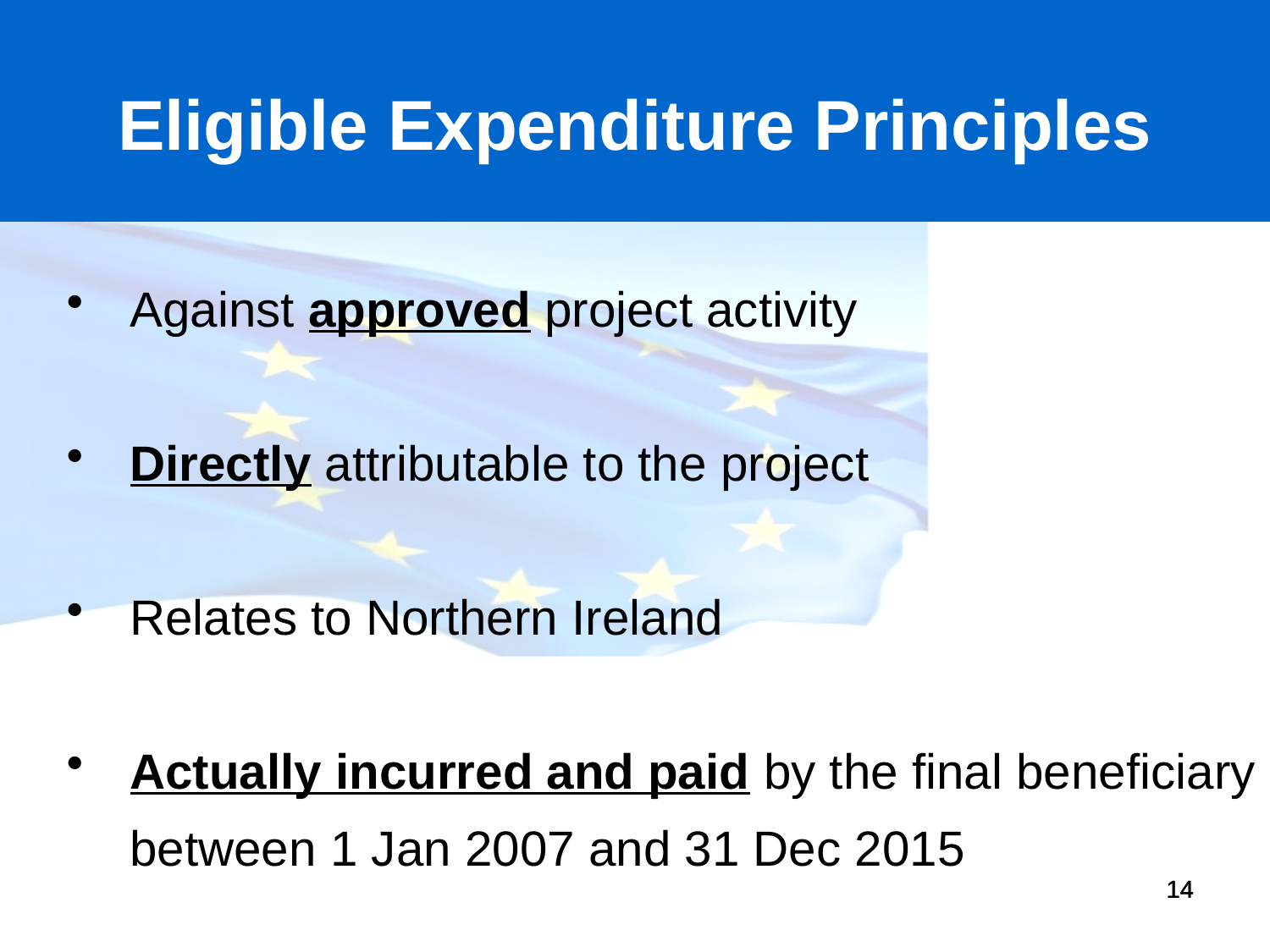

Eligible Expenditure Principles
Against approved project activity

Directly attributable to the project

Relates to Northern Ireland

Actually incurred and paid by the final beneficiary between 1 Jan 2007 and 31 Dec 2015
14
14
14